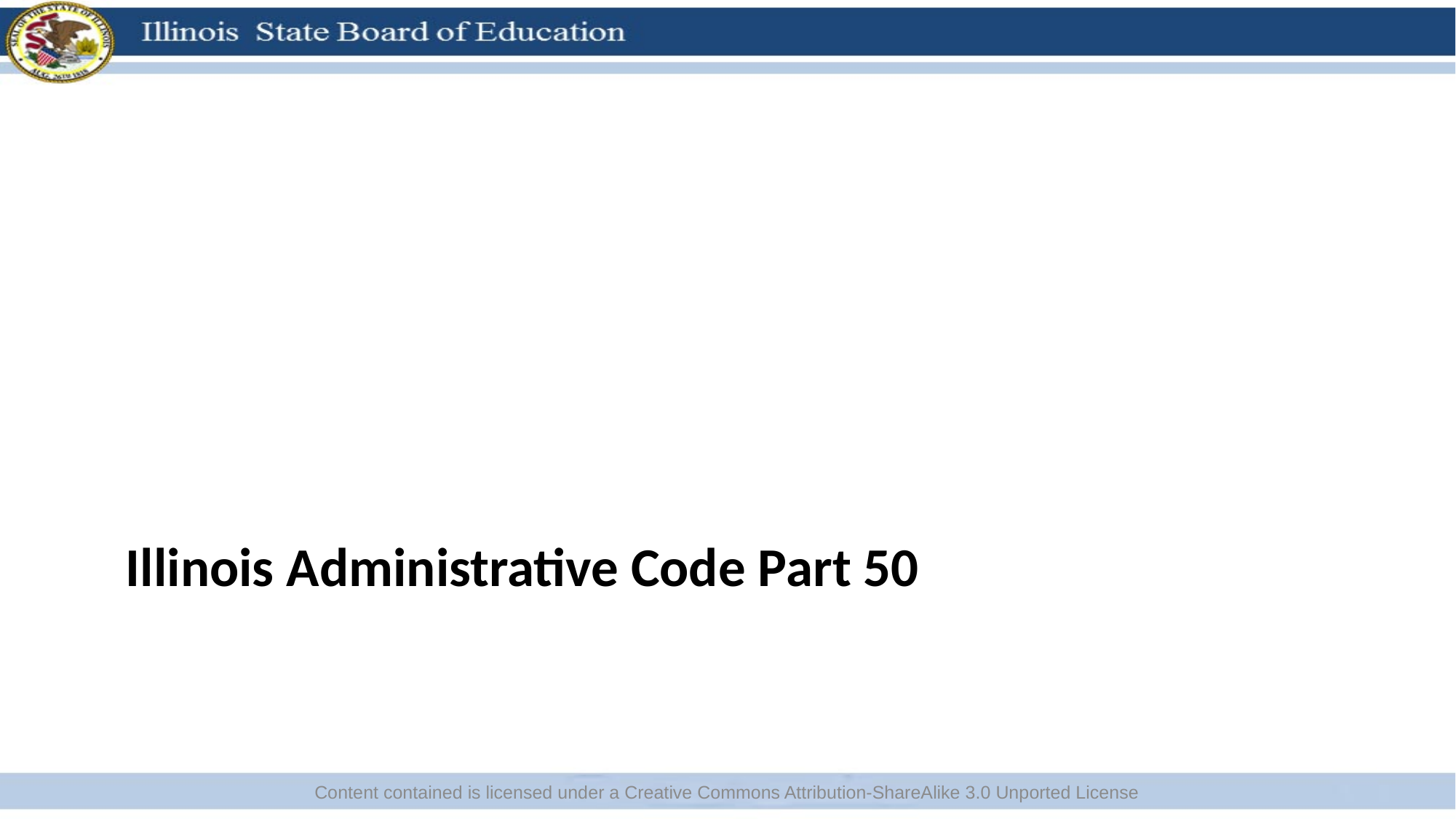

# Illinois Administrative Code Part 50
Content contained is licensed under a Creative Commons Attribution-ShareAlike 3.0 Unported License